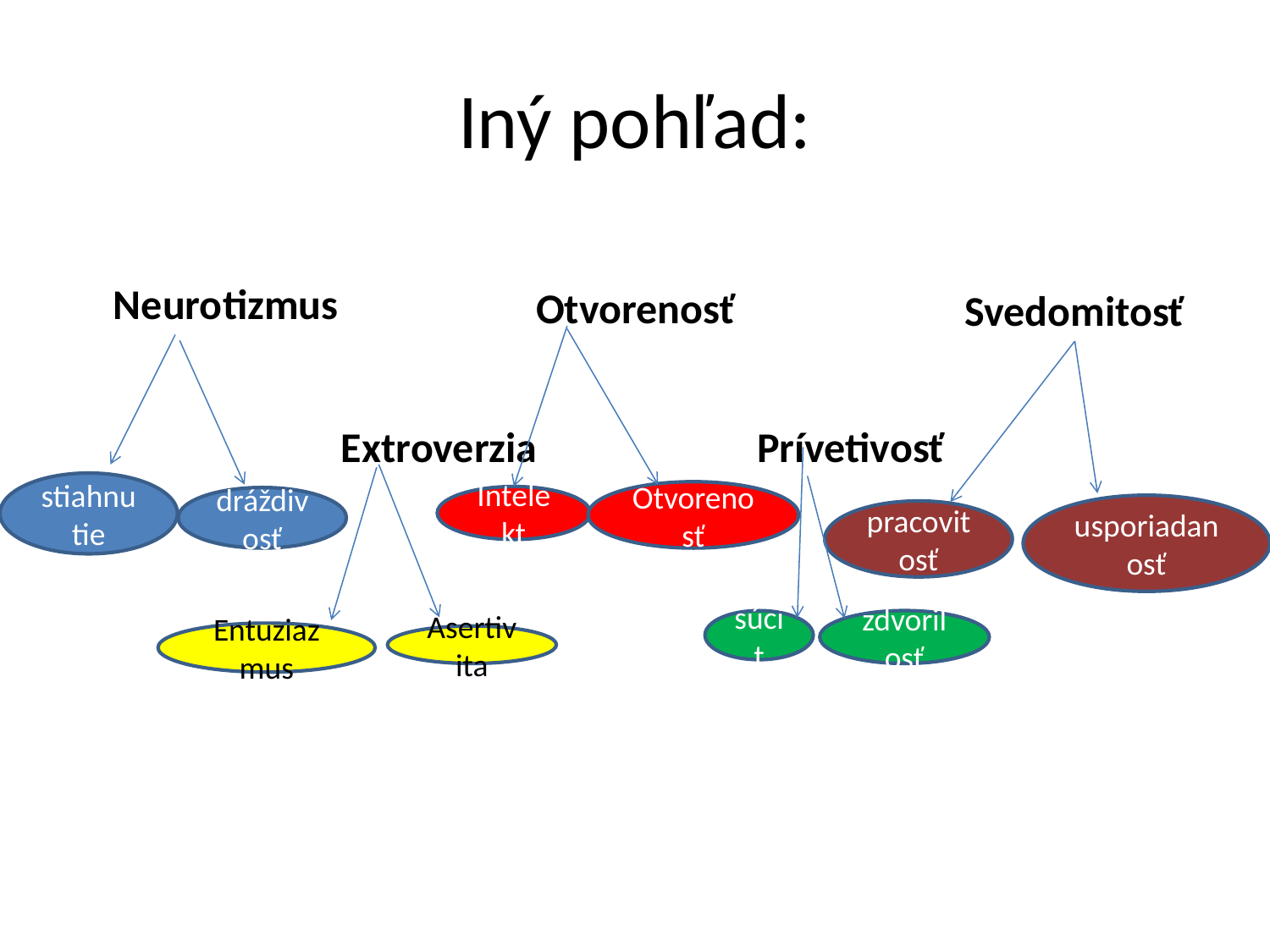

# Iný pohľad:
Neurotizmus
Otvorenosť
Svedomitosť
Prívetivosť
Extroverzia
stiahnutie
Otvorenosť
Intelekt
dráždivosť
usporiadanosť
pracovitosť
súcit
zdvorilosť
Entuziazmus
Asertivita